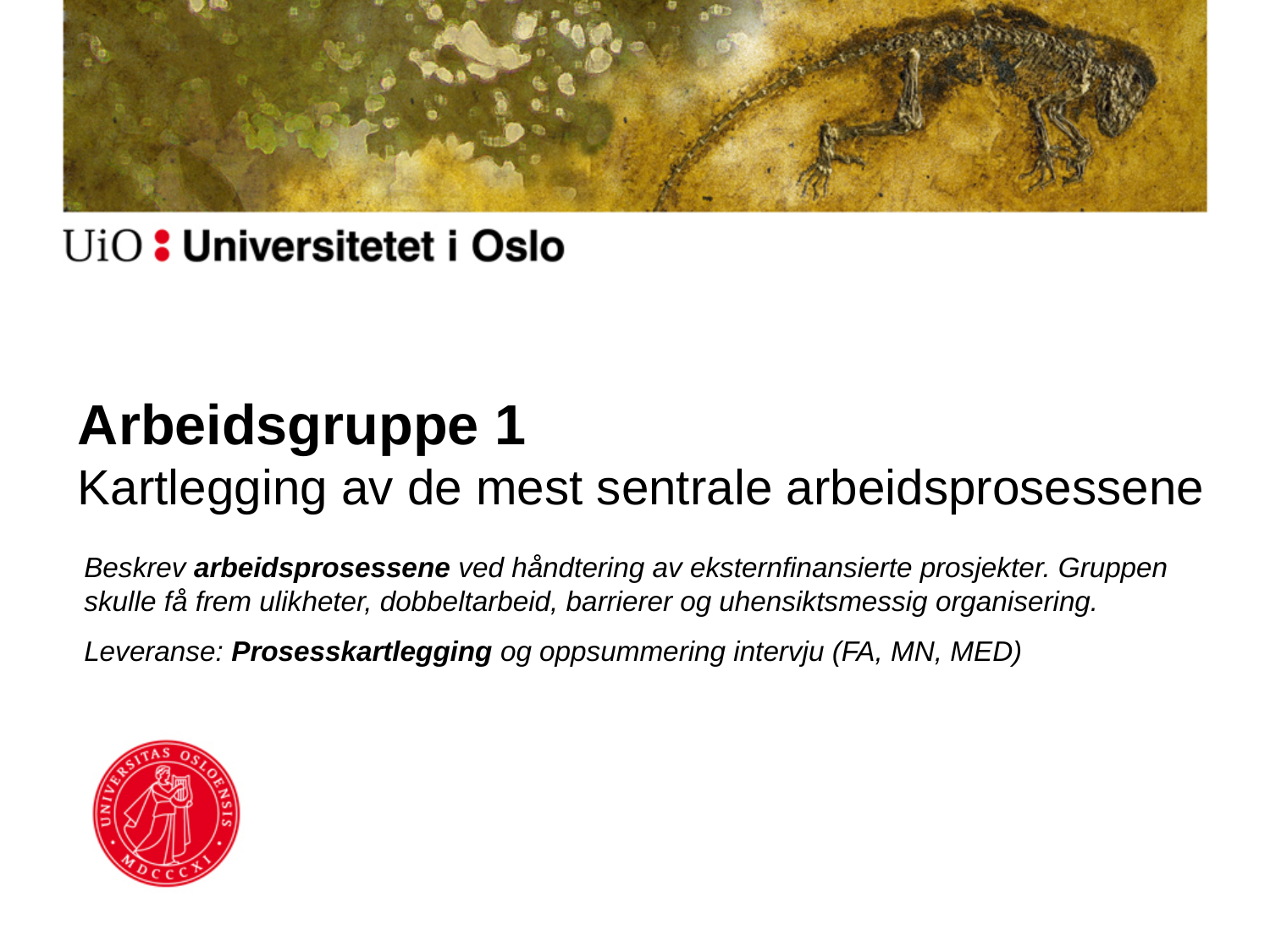

# Arbeidsgruppe 1 Kartlegging av de mest sentrale arbeidsprosessene
Beskrev arbeidsprosessene ved håndtering av eksternfinansierte prosjekter. Gruppen skulle få frem ulikheter, dobbeltarbeid, barrierer og uhensiktsmessig organisering.
Leveranse: Prosesskartlegging og oppsummering intervju (FA, MN, MED)